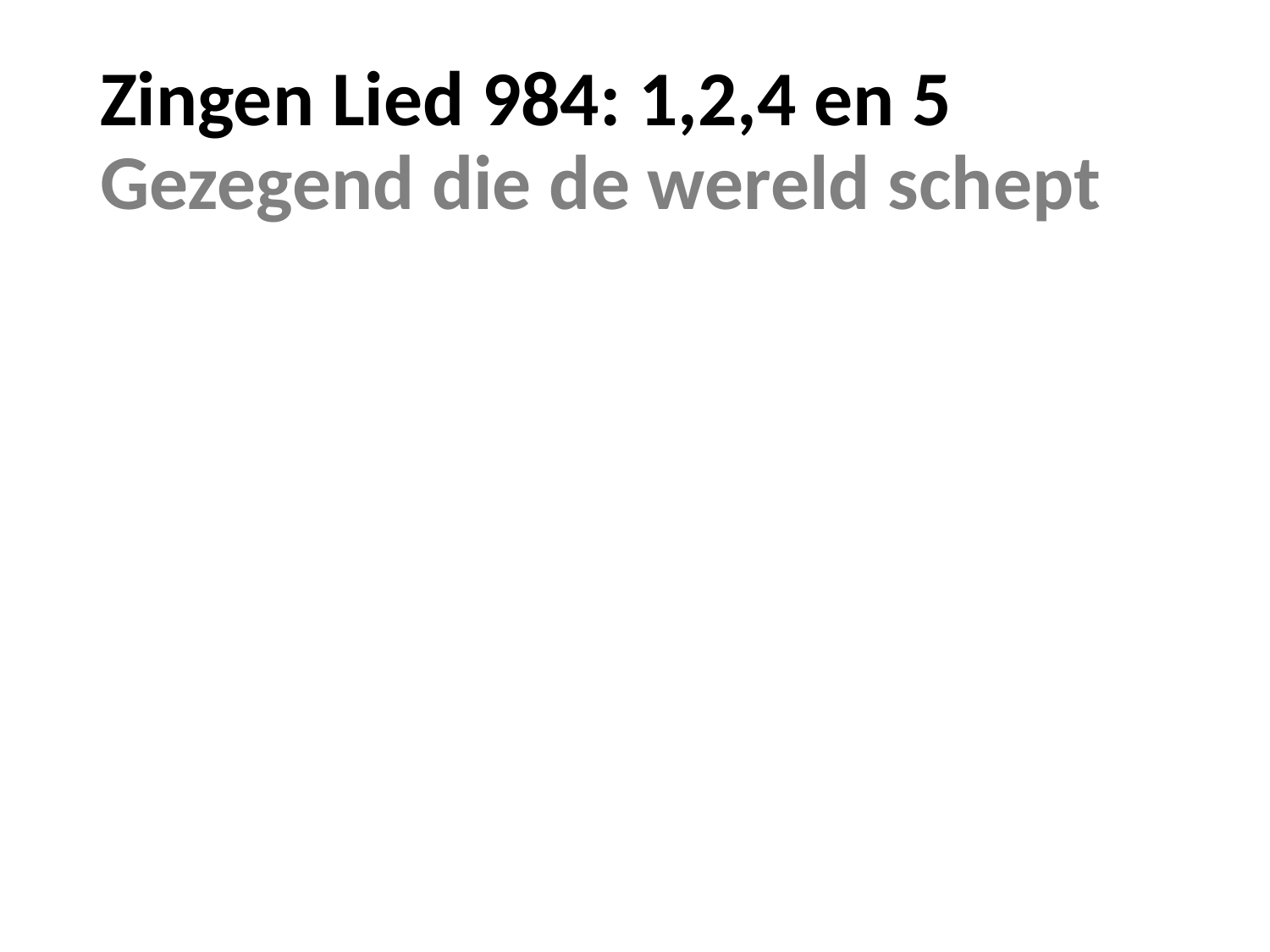

# Zingen Lied 984: 1,2,4 en 5 Gezegend die de wereld schept